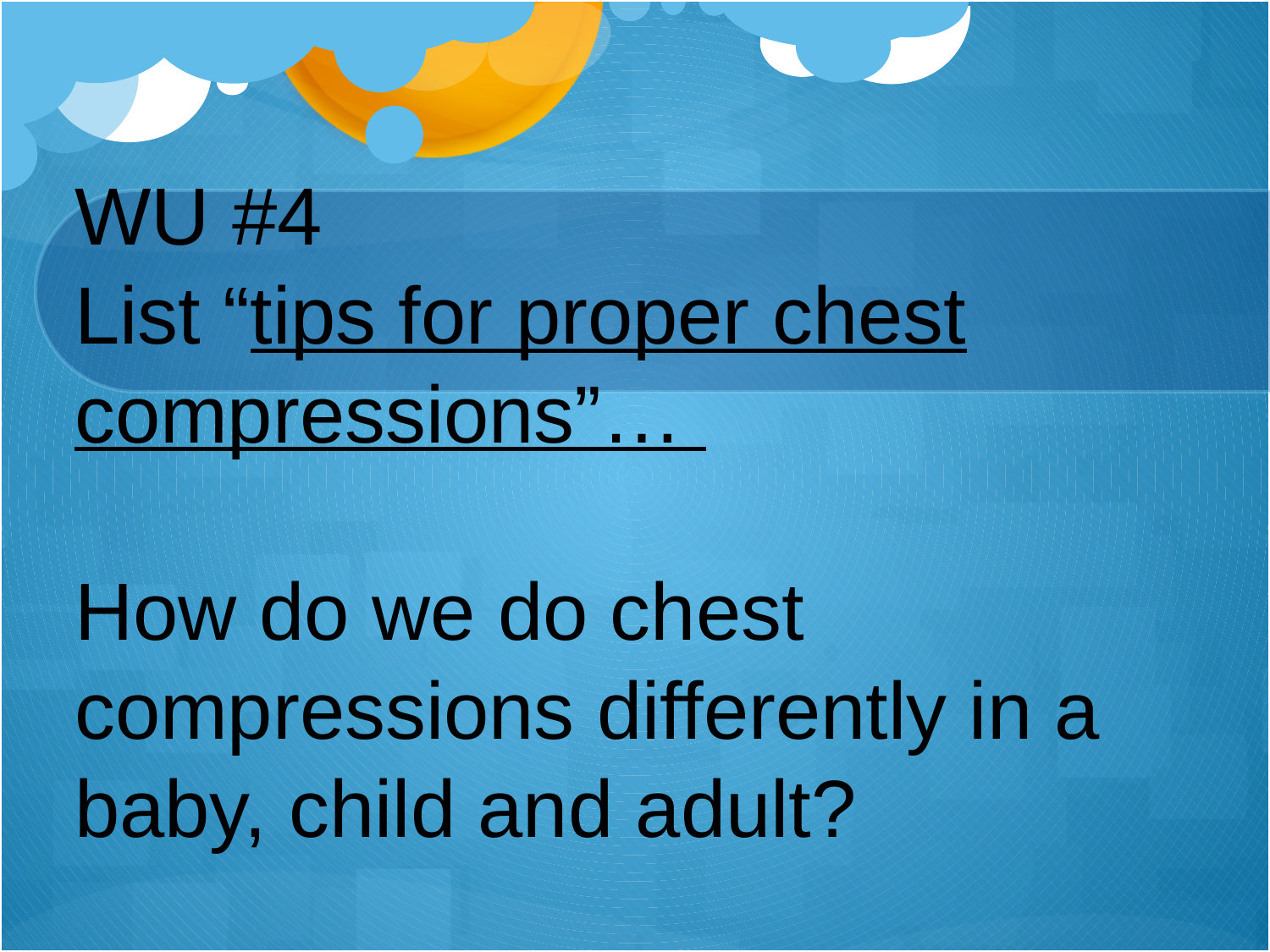

# WU #4 List “tips for proper chest compressions”… How do we do chest compressions differently in a baby, child and adult?